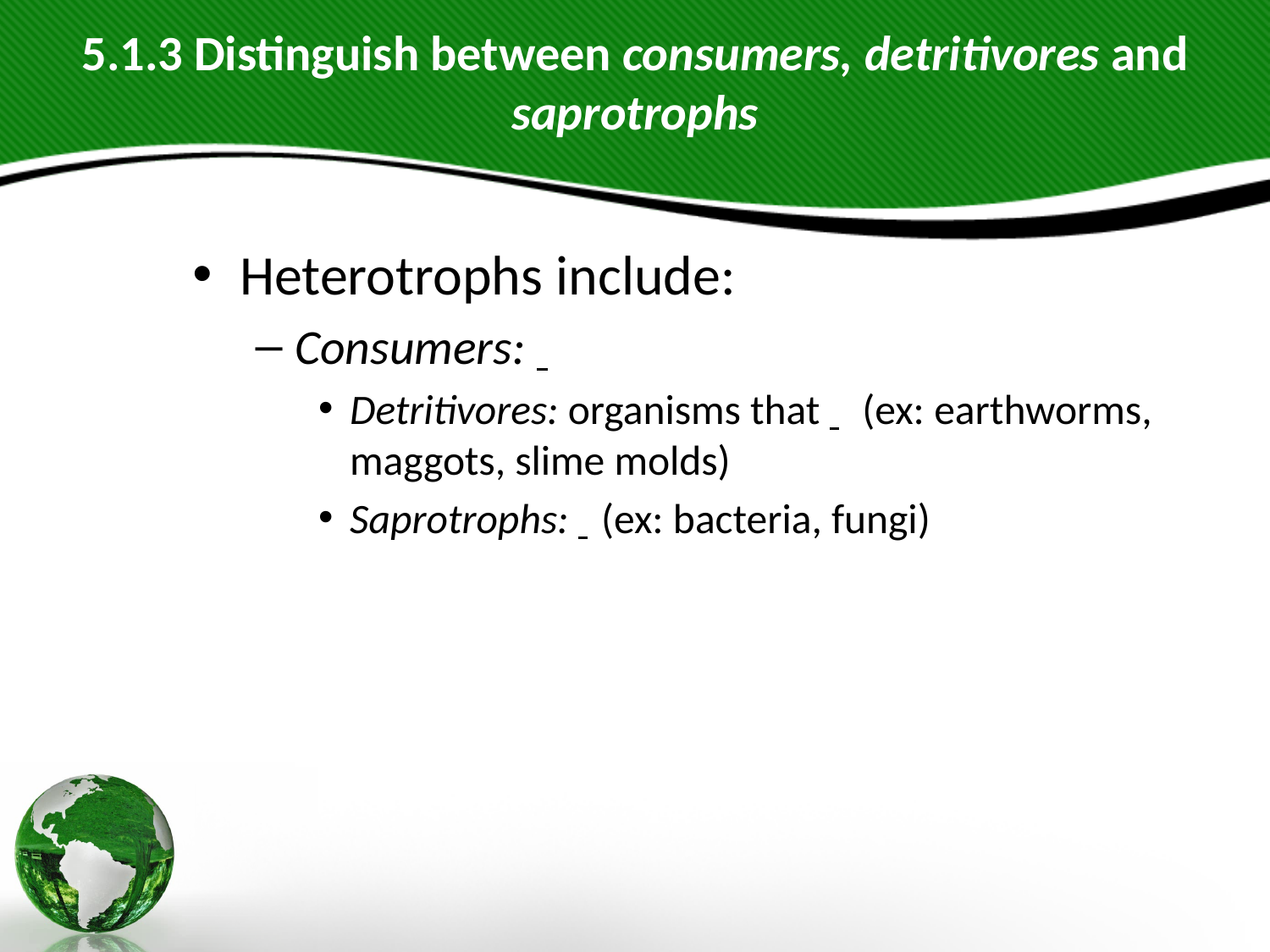

# 5.1.3 Distinguish between consumers, detritivores and saprotrophs
Heterotrophs include:
Consumers:
Detritivores: organisms that  							 (ex: earthworms, maggots, slime molds)
Saprotrophs:  																(ex: bacteria, fungi)